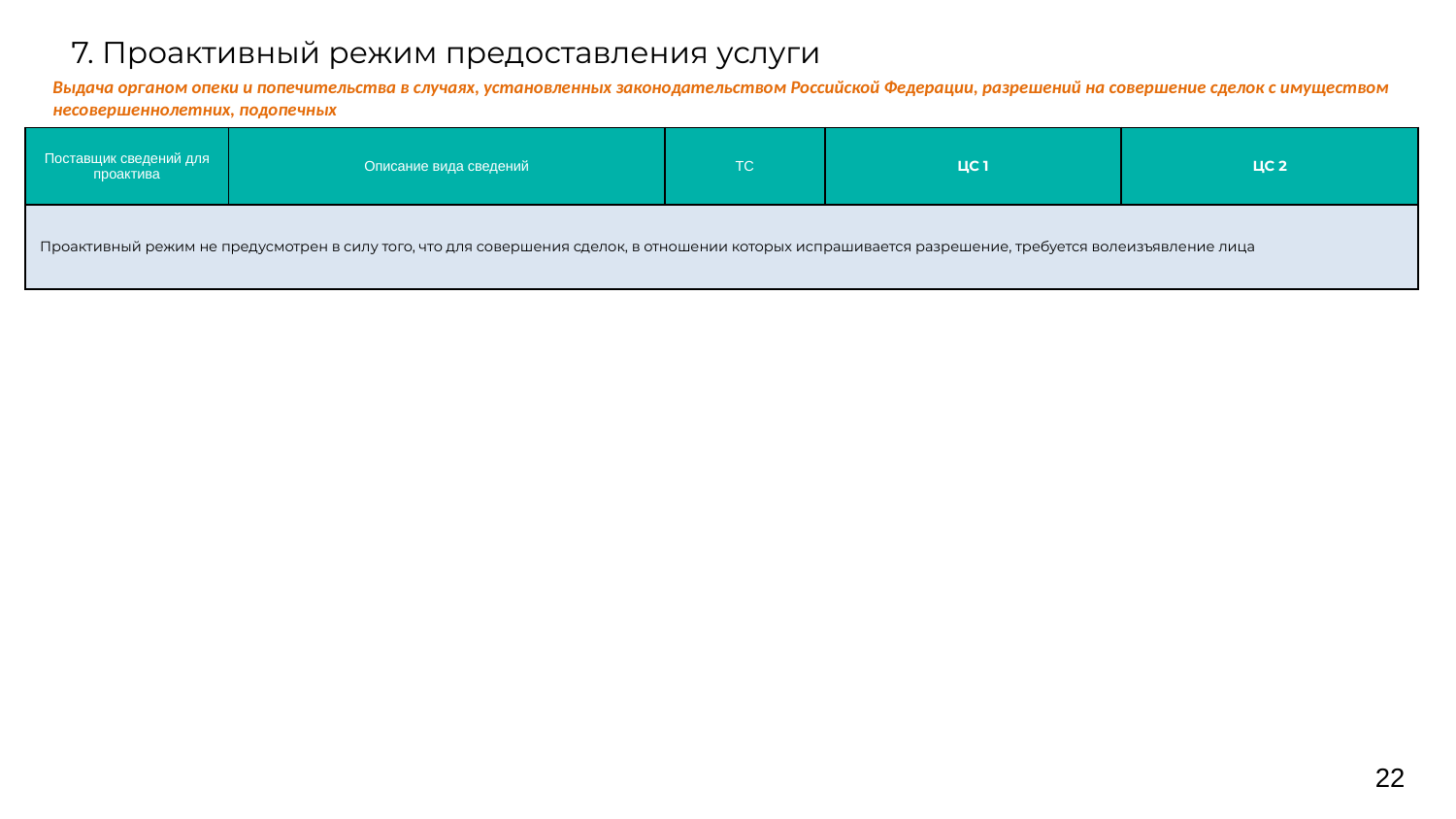

# 7. Проактивный режим предоставления услуги
Выдача органом опеки и попечительства в случаях, установленных законодательством Российской Федерации, разрешений на совершение сделок с имуществом несовершеннолетних, подопечных
| Поставщик сведений для проактива | Описание вида сведений | ТС | ЦС 1 | ЦС 2 |
| --- | --- | --- | --- | --- |
| Проактивный режим не предусмотрен в силу того, что для совершения сделок, в отношении которых испрашивается разрешение, требуется волеизъявление лица | Проактивный режим не предусмотрен в силу того, что для совершения сделок, в отношении которых испрашивается разрешение, требуется волеизъявление лица |  |  |  |
22